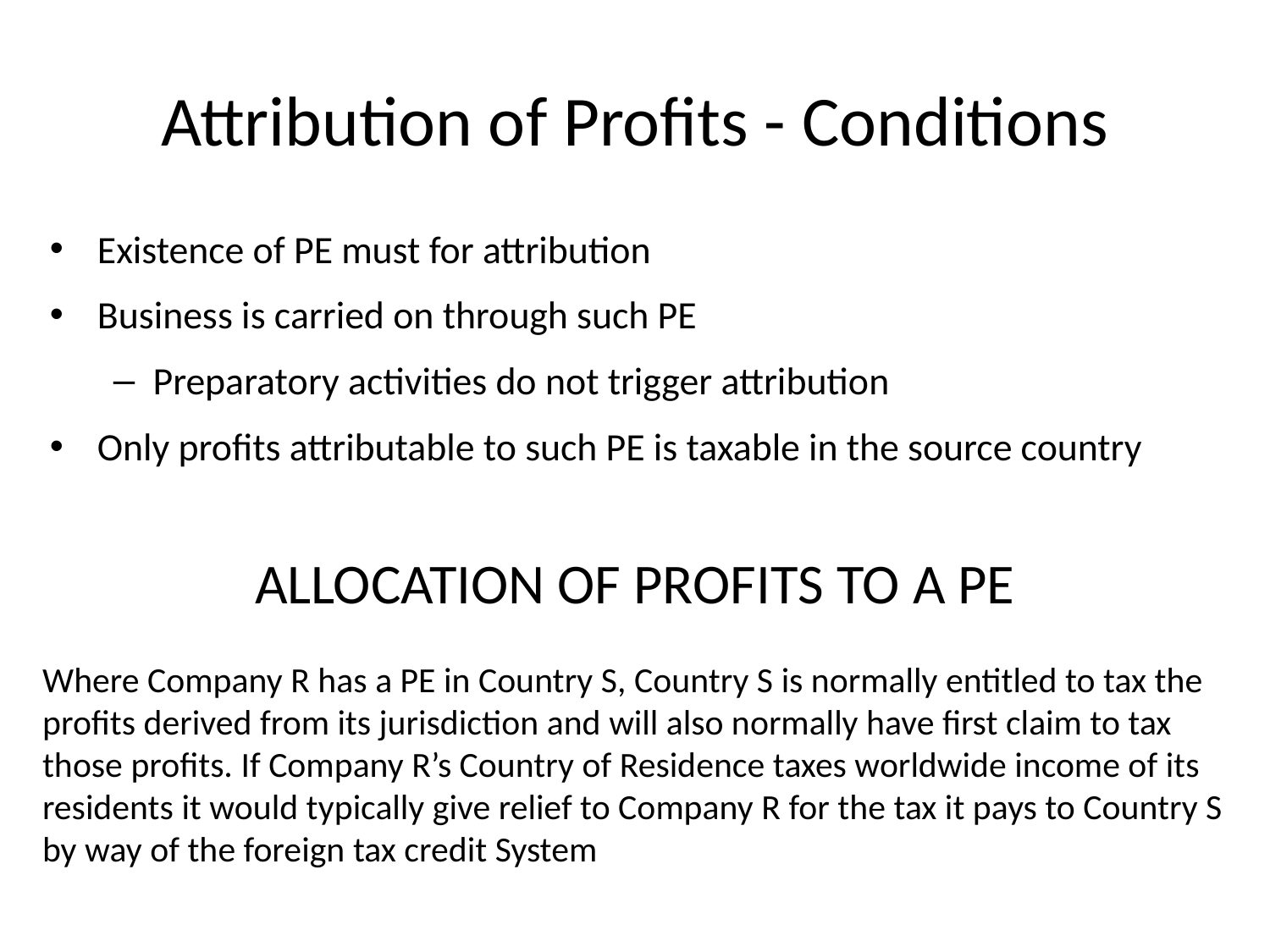

# Attribution of Profits - Conditions
Existence of PE must for attribution
Business is carried on through such PE
Preparatory activities do not trigger attribution
Only profits attributable to such PE is taxable in the source country
ALLOCATION OF PROFITS TO A PE

Where Company R has a PE in Country S, Country S is normally entitled to tax the profits derived from its jurisdiction and will also normally have first claim to tax those profits. If Company R’s Country of Residence taxes worldwide income of its residents it would typically give relief to Company R for the tax it pays to Country S by way of the foreign tax credit System